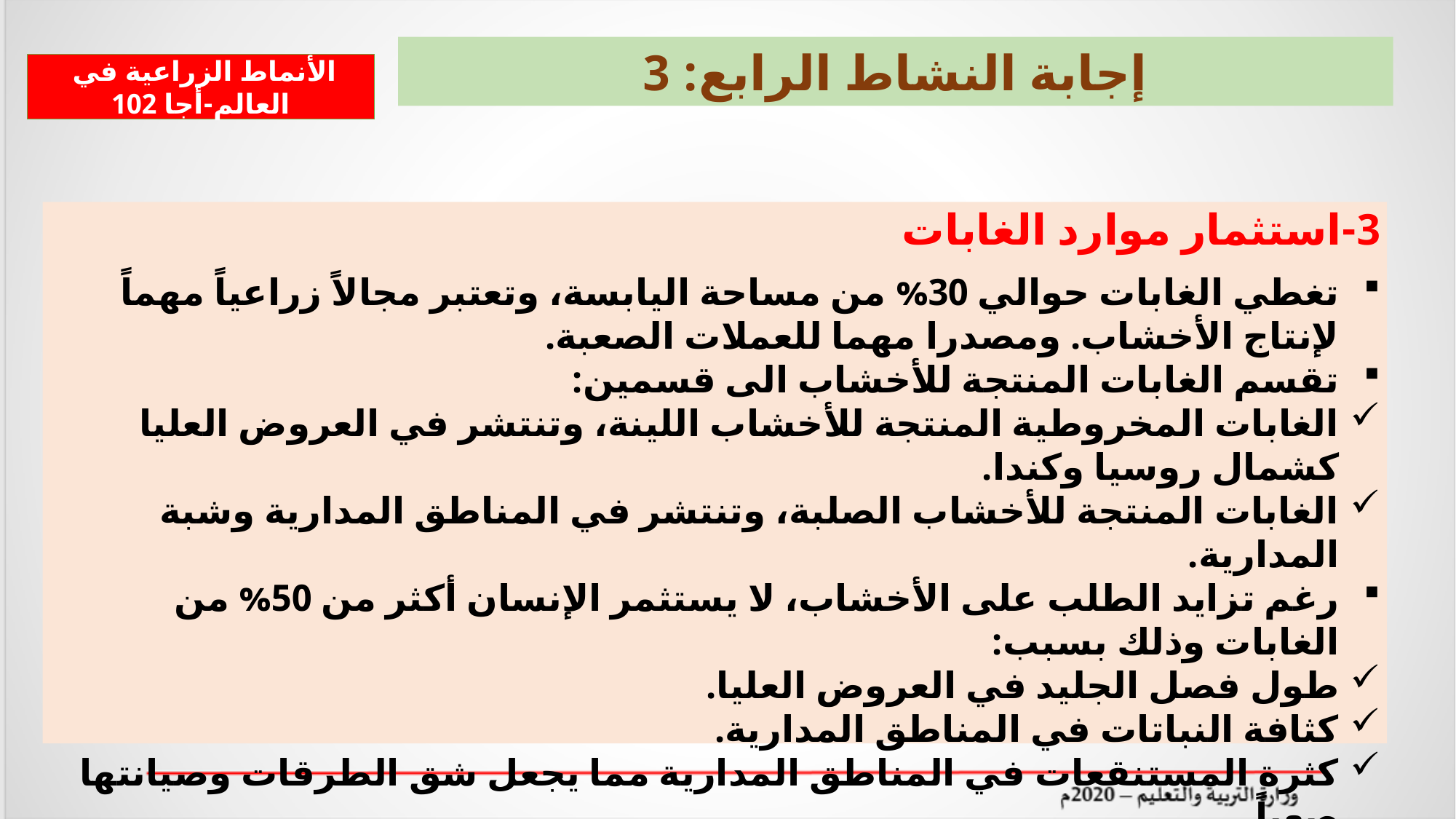

إجابة النشاط الرابع: 3
 الأنماط الزراعية في العالم-أجا 102
3-استثمار موارد الغابات
تغطي الغابات حوالي 30% من مساحة اليابسة، وتعتبر مجالاً زراعياً مهماً لإنتاج الأخشاب. ومصدرا مهما للعملات الصعبة.
تقسم الغابات المنتجة للأخشاب الى قسمين:
الغابات المخروطية المنتجة للأخشاب اللينة، وتنتشر في العروض العليا كشمال روسيا وكندا.
الغابات المنتجة للأخشاب الصلبة، وتنتشر في المناطق المدارية وشبة المدارية.
رغم تزايد الطلب على الأخشاب، لا يستثمر الإنسان أكثر من 50% من الغابات وذلك بسبب:
طول فصل الجليد في العروض العليا.
كثافة النباتات في المناطق المدارية.
كثرة المستنقعات في المناطق المدارية مما يجعل شق الطرقات وصيانتها صعباً.
بعد الغابات عن موانئ التصدير مما يرفع تكاليف النقل.